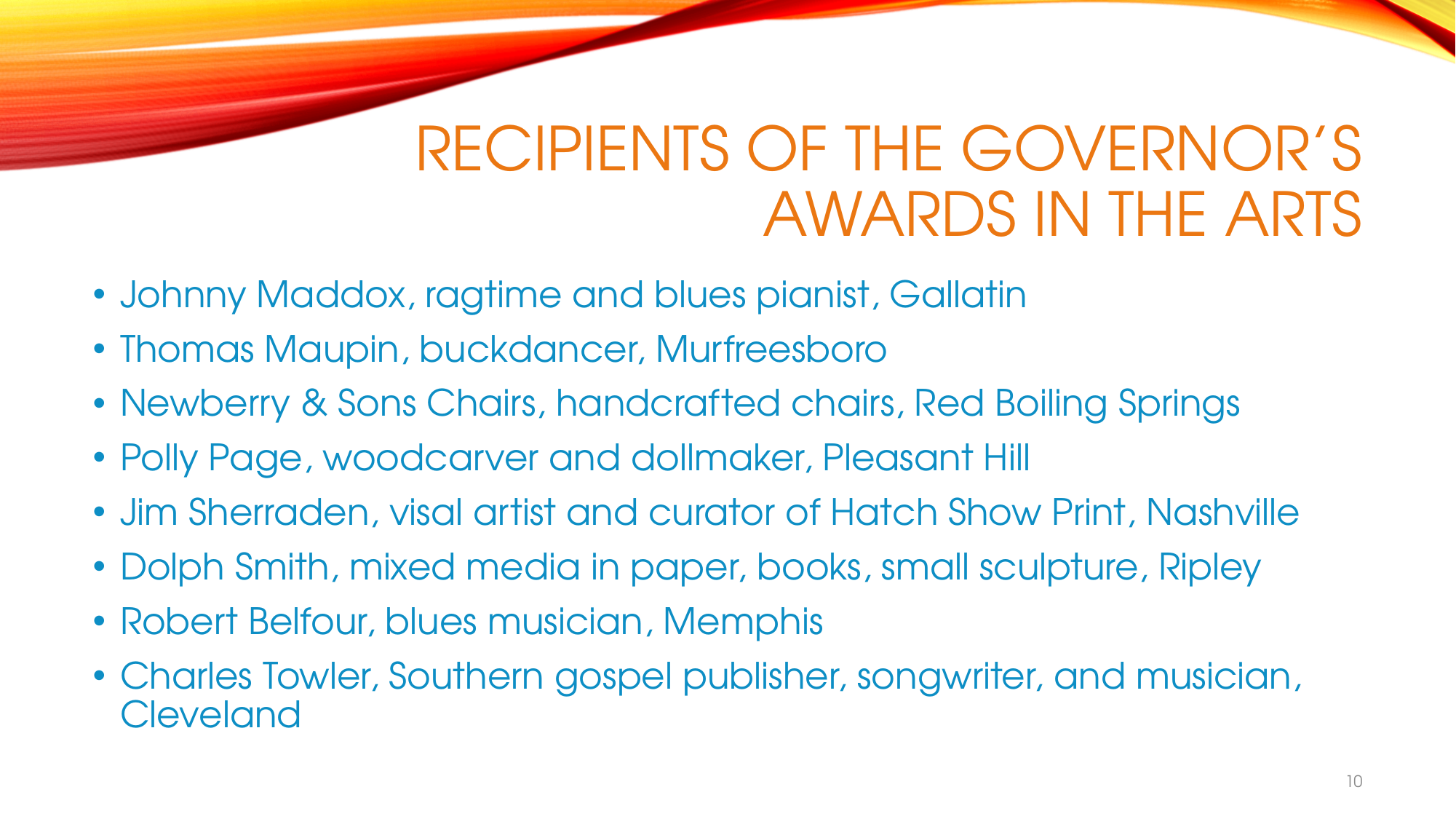

# Recipients of the Governor’s Awards in the Arts
Johnny Maddox, ragtime and blues pianist, Gallatin
Thomas Maupin, buckdancer, Murfreesboro
Newberry & Sons Chairs, handcrafted chairs, Red Boiling Springs
Polly Page, woodcarver and dollmaker, Pleasant Hill
Jim Sherraden, visal artist and curator of Hatch Show Print, Nashville
Dolph Smith, mixed media in paper, books, small sculpture, Ripley
Robert Belfour, blues musician, Memphis
Charles Towler, Southern gospel publisher, songwriter, and musician, Cleveland
10